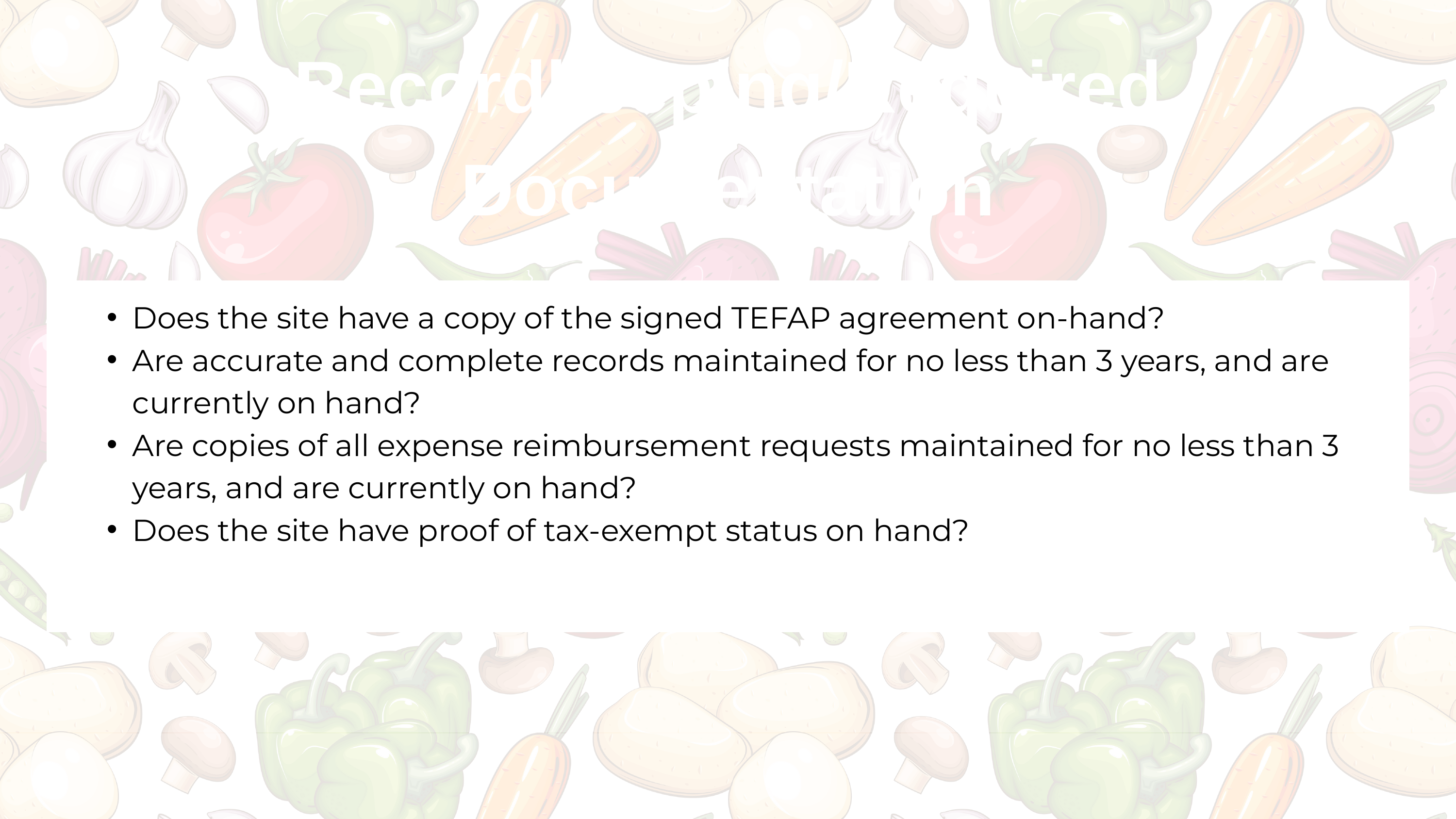

Recordkeeping/Required Documentation

Does the site have a copy of the signed TEFAP agreement on-hand?
Are accurate and complete records maintained for no less than 3 years, and are currently on hand?
Are copies of all expense reimbursement requests maintained for no less than 3 years, and are currently on hand?
Does the site have proof of tax-exempt status on hand?